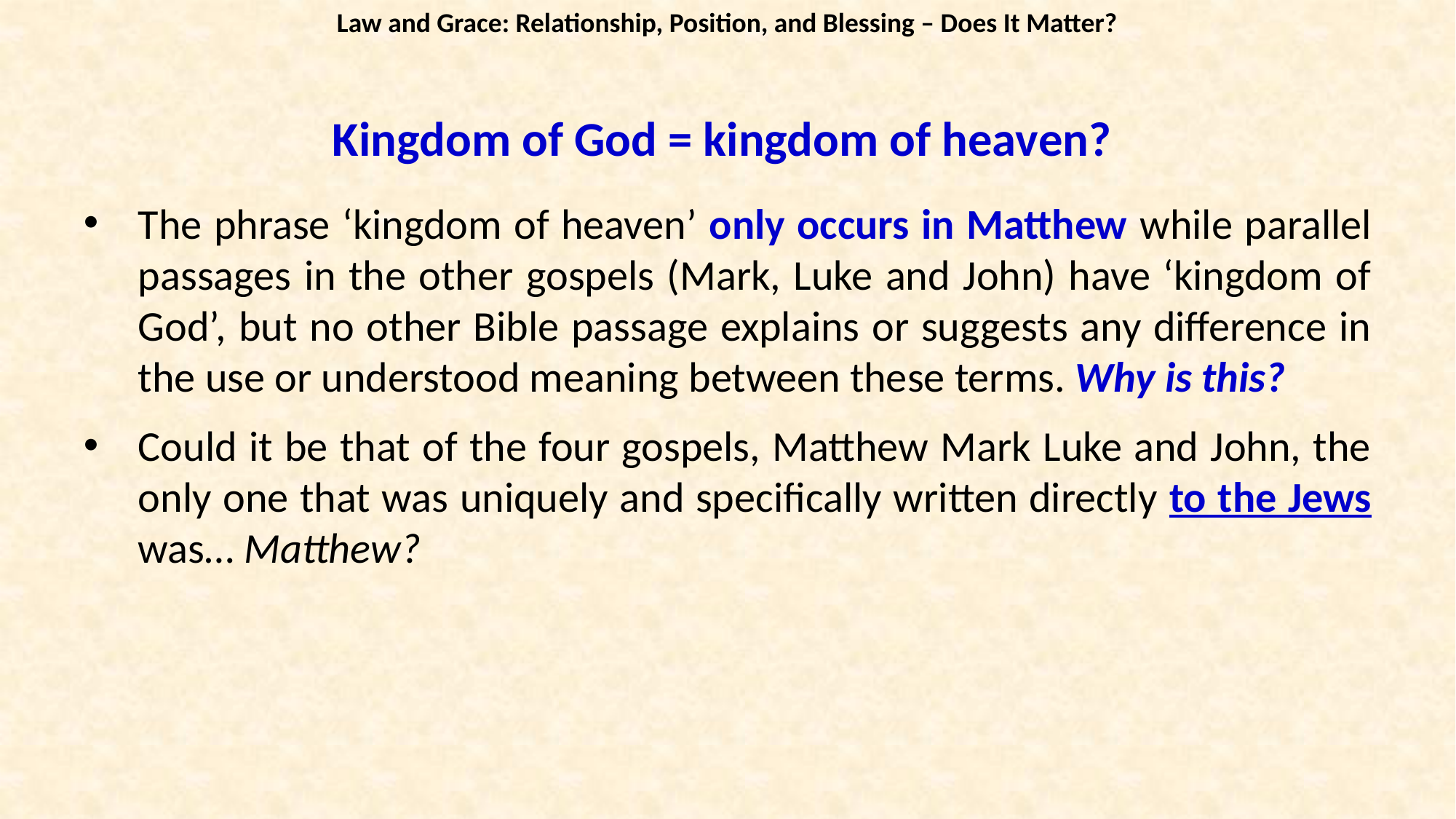

Law and Grace: Relationship, Position, and Blessing – Does It Matter?
Kingdom of God = kingdom of heaven?
The phrase ‘kingdom of heaven’ only occurs in Matthew while parallel passages in the other gospels (Mark, Luke and John) have ‘kingdom of God’, but no other Bible passage explains or suggests any difference in the use or understood meaning between these terms. Why is this?
Could it be that of the four gospels, Matthew Mark Luke and John, the only one that was uniquely and specifically written directly to the Jews was… Matthew?